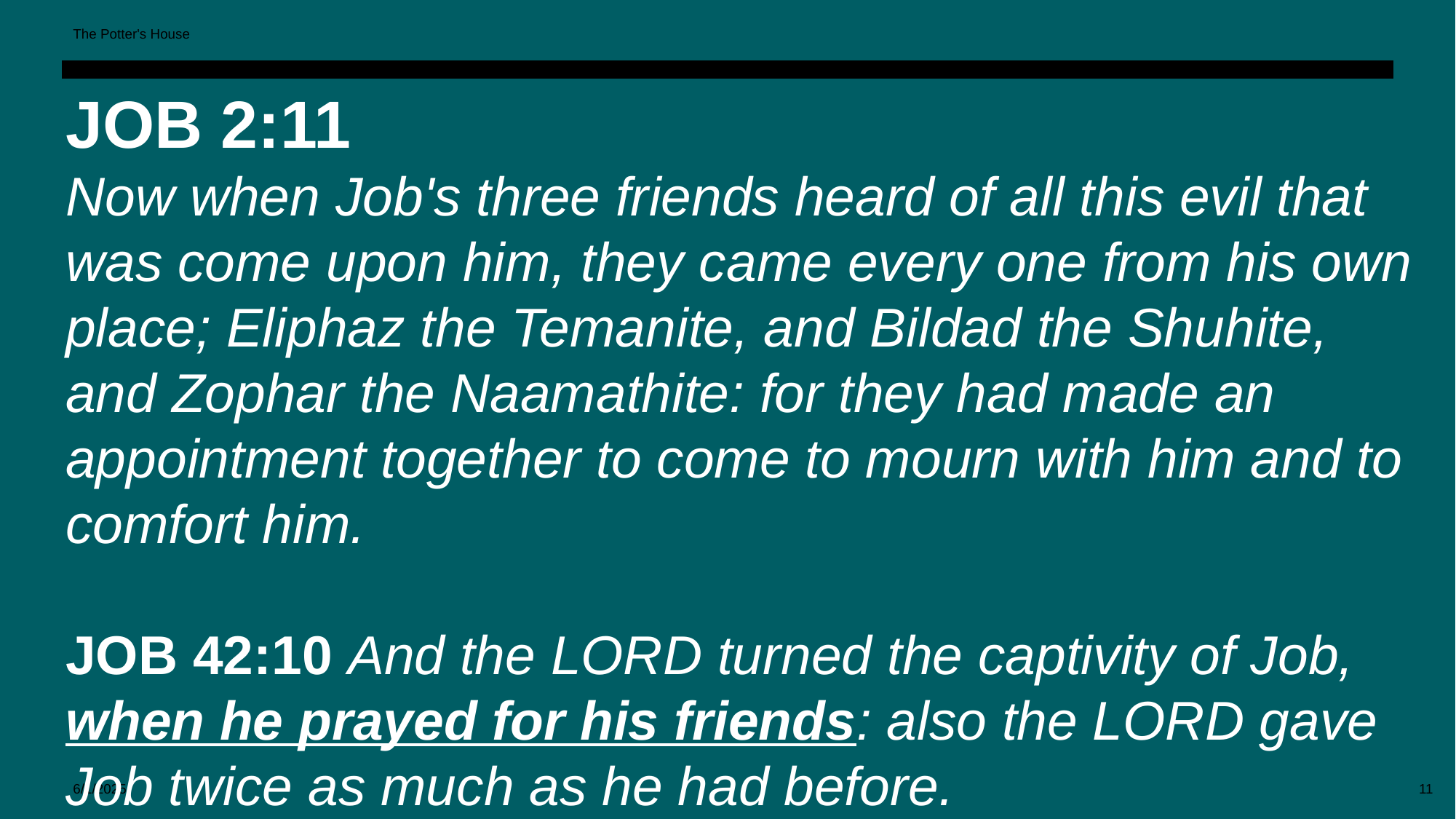

The Potter's House
JOB 2:11
Now when Job's three friends heard of all this evil that was come upon him, they came every one from his own place; Eliphaz the Temanite, and Bildad the Shuhite, and Zophar the Naamathite: for they had made an appointment together to come to mourn with him and to comfort him.

JOB 42:10 And the LORD turned the captivity of Job, when he prayed for his friends: also the LORD gave Job twice as much as he had before.

6/1/2025
11